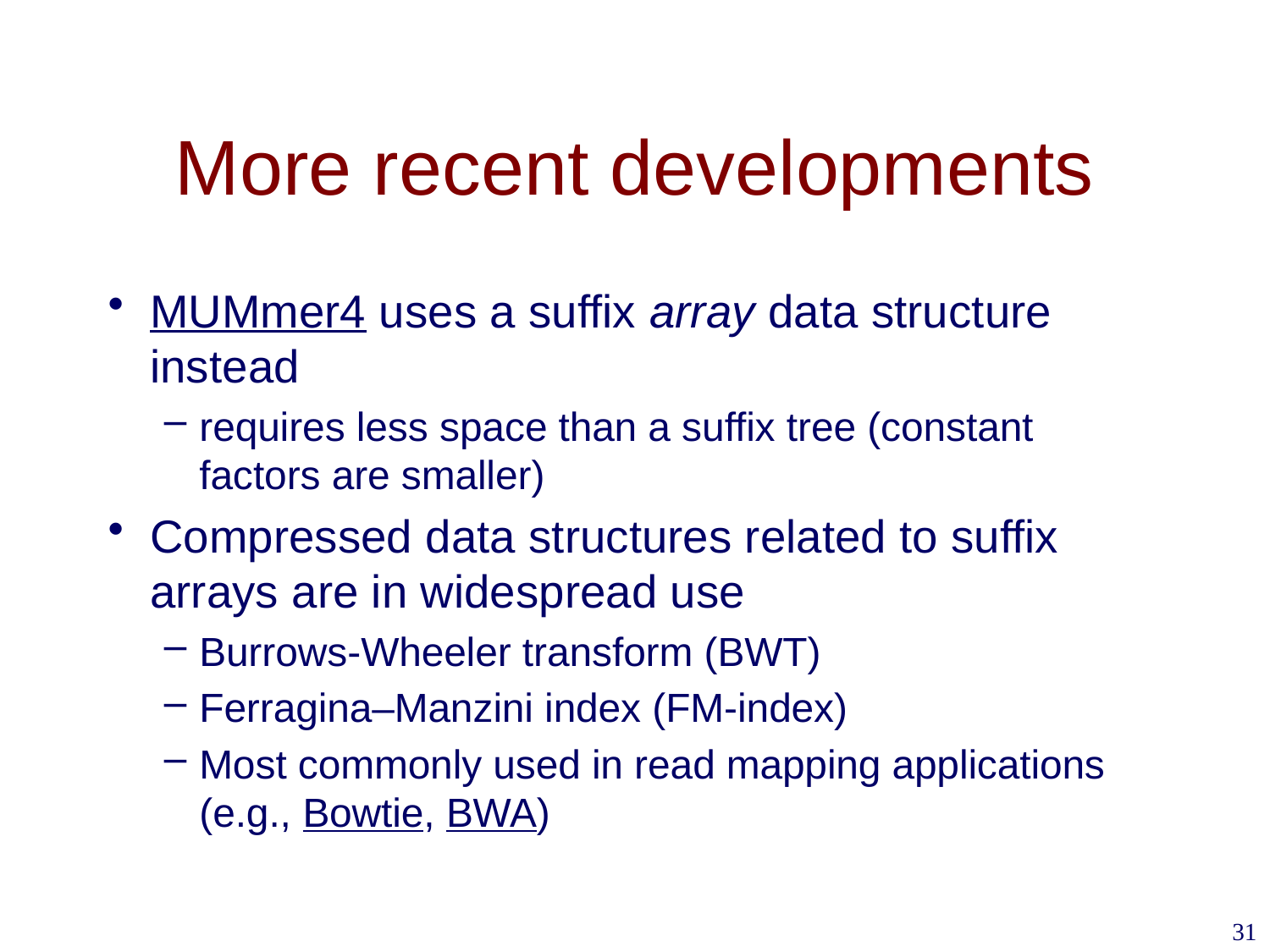

# More recent developments
MUMmer4 uses a suffix array data structure instead
requires less space than a suffix tree (constant factors are smaller)
Compressed data structures related to suffix arrays are in widespread use
Burrows-Wheeler transform (BWT)
Ferragina–Manzini index (FM-index)
Most commonly used in read mapping applications (e.g., Bowtie, BWA)
31